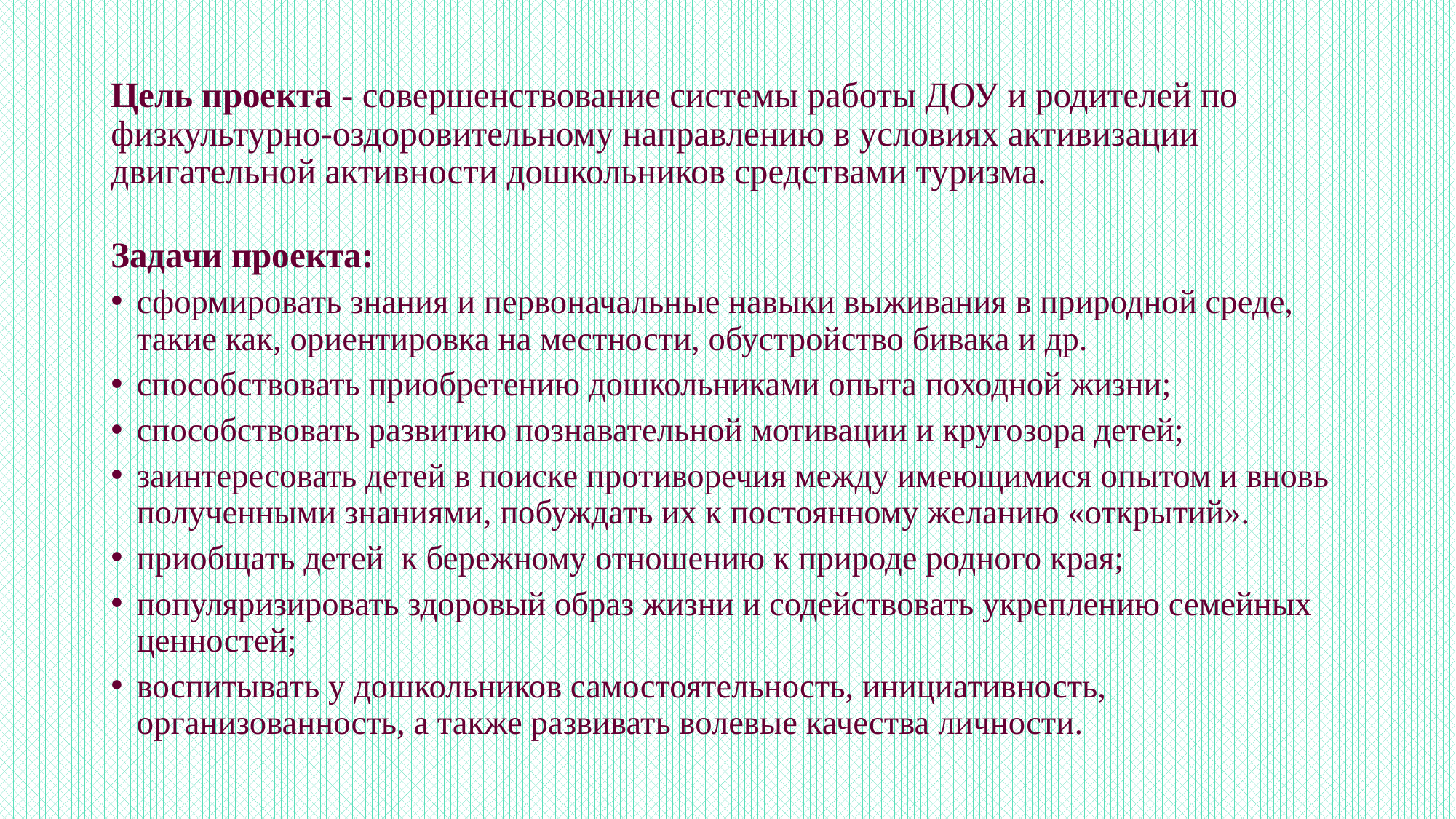

Цель проекта - совершенствование системы работы ДОУ и родителей по физкультурно-оздоровительному направлению в условиях активизации двигательной активности дошкольников средствами туризма.

Задачи проекта:
сформировать знания и первоначальные навыки выживания в природной среде, такие как, ориентировка на местности, обустройство бивака и др.
способствовать приобретению дошкольниками опыта походной жизни;
способствовать развитию познавательной мотивации и кругозора детей;
заинтересовать детей в поиске противоречия между имеющимися опытом и вновь полученными знаниями, побуждать их к постоянному желанию «открытий».
приобщать детей  к бережному отношению к природе родного края;
популяризировать здоровый образ жизни и содействовать укреплению семейных ценностей;
воспитывать у дошкольников самостоятельность, инициативность, организованность, а также развивать волевые качества личности.